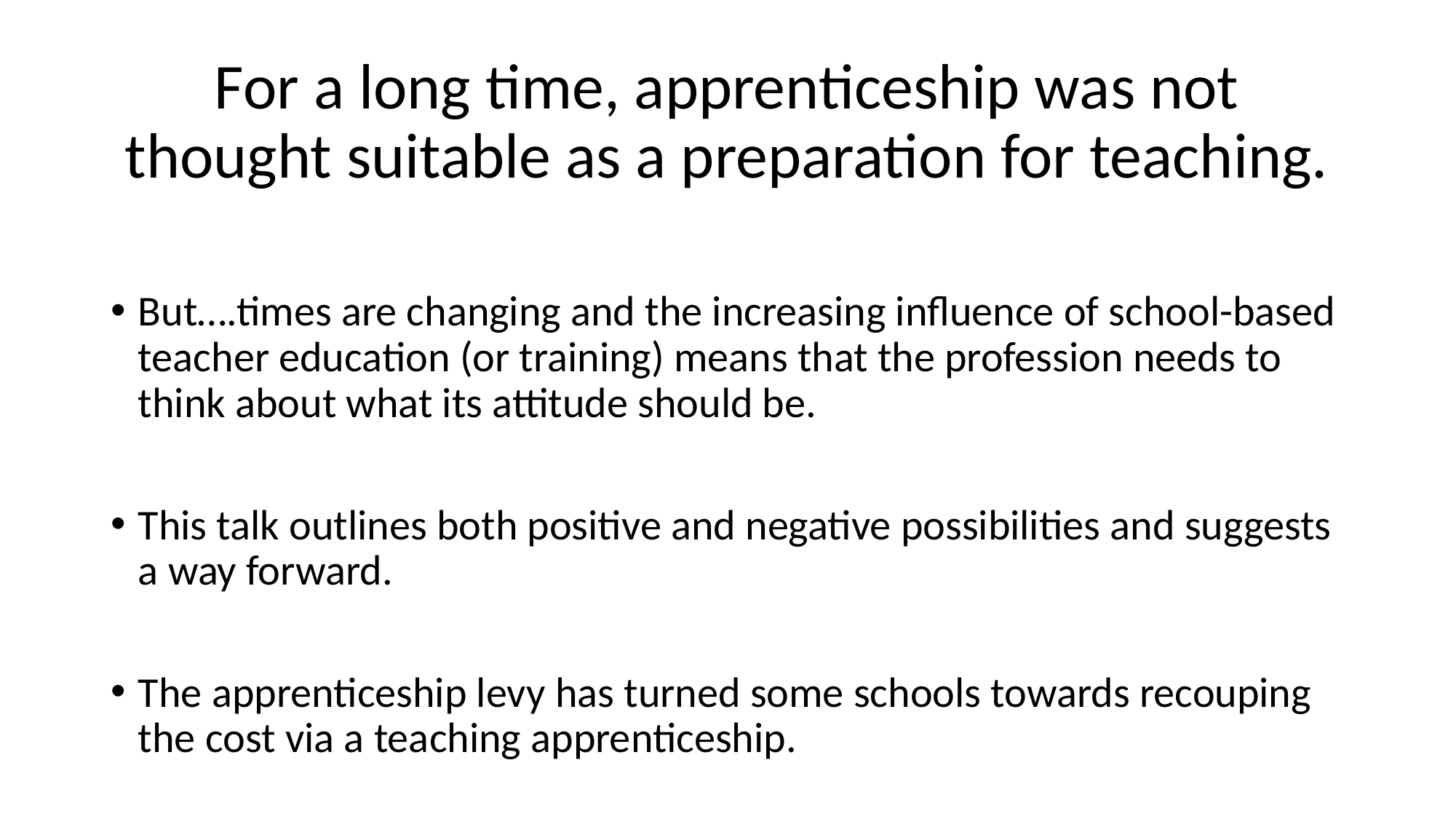

# For a long time, apprenticeship was not thought suitable as a preparation for teaching.

But….times are changing and the increasing influence of school-based teacher education (or training) means that the profession needs to think about what its attitude should be.

This talk outlines both positive and negative possibilities and suggests a way forward.

The apprenticeship levy has turned some schools towards recouping the cost via a teaching apprenticeship.